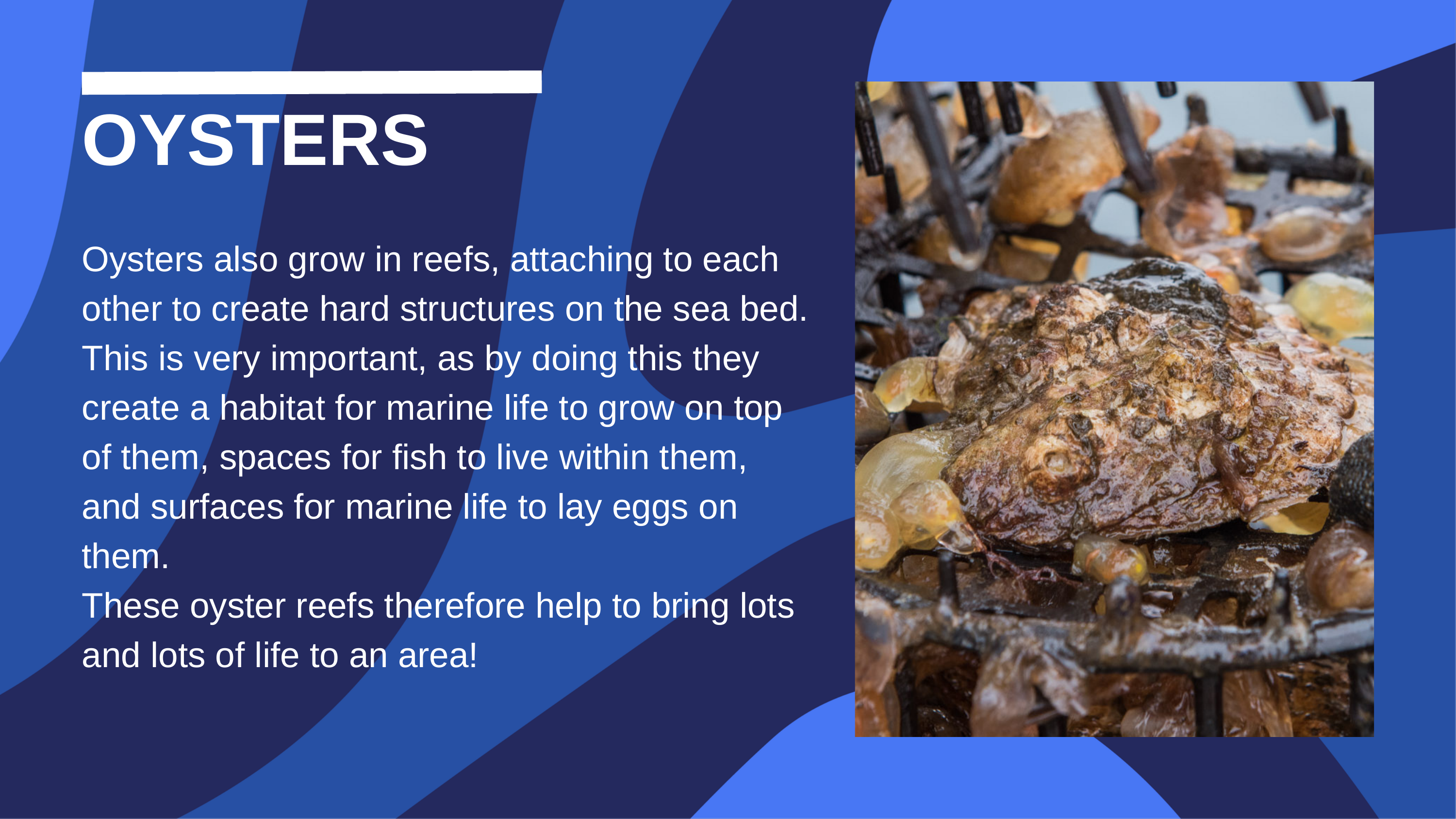

OYSTERS
Oysters also grow in reefs, attaching to each other to create hard structures on the sea bed.
This is very important, as by doing this they create a habitat for marine life to grow on top of them, spaces for fish to live within them, and surfaces for marine life to lay eggs on them.
These oyster reefs therefore help to bring lots and lots of life to an area!